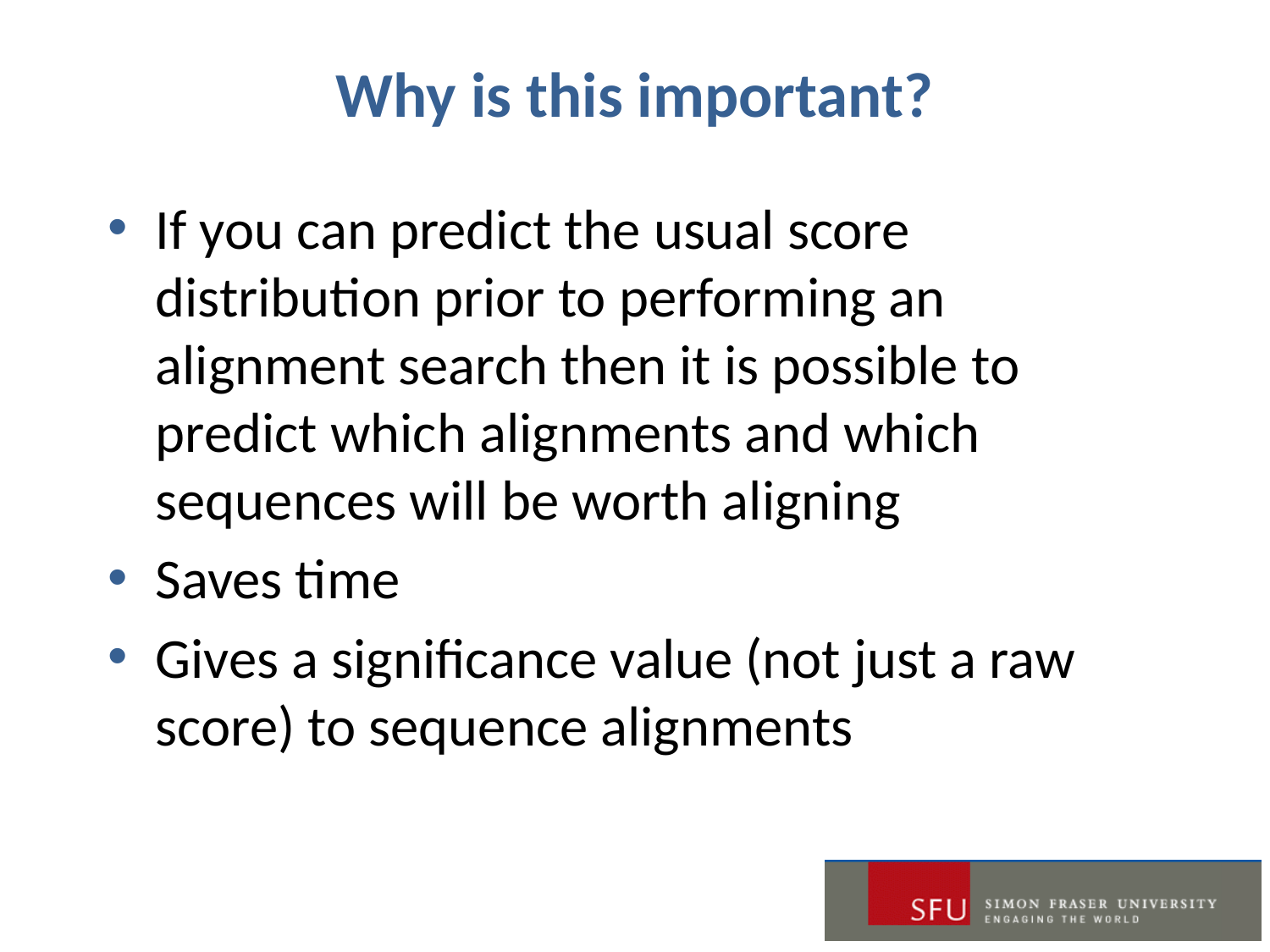

# Why is this important?
If you can predict the usual score distribution prior to performing an alignment search then it is possible to predict which alignments and which sequences will be worth aligning
Saves time
Gives a significance value (not just a raw score) to sequence alignments